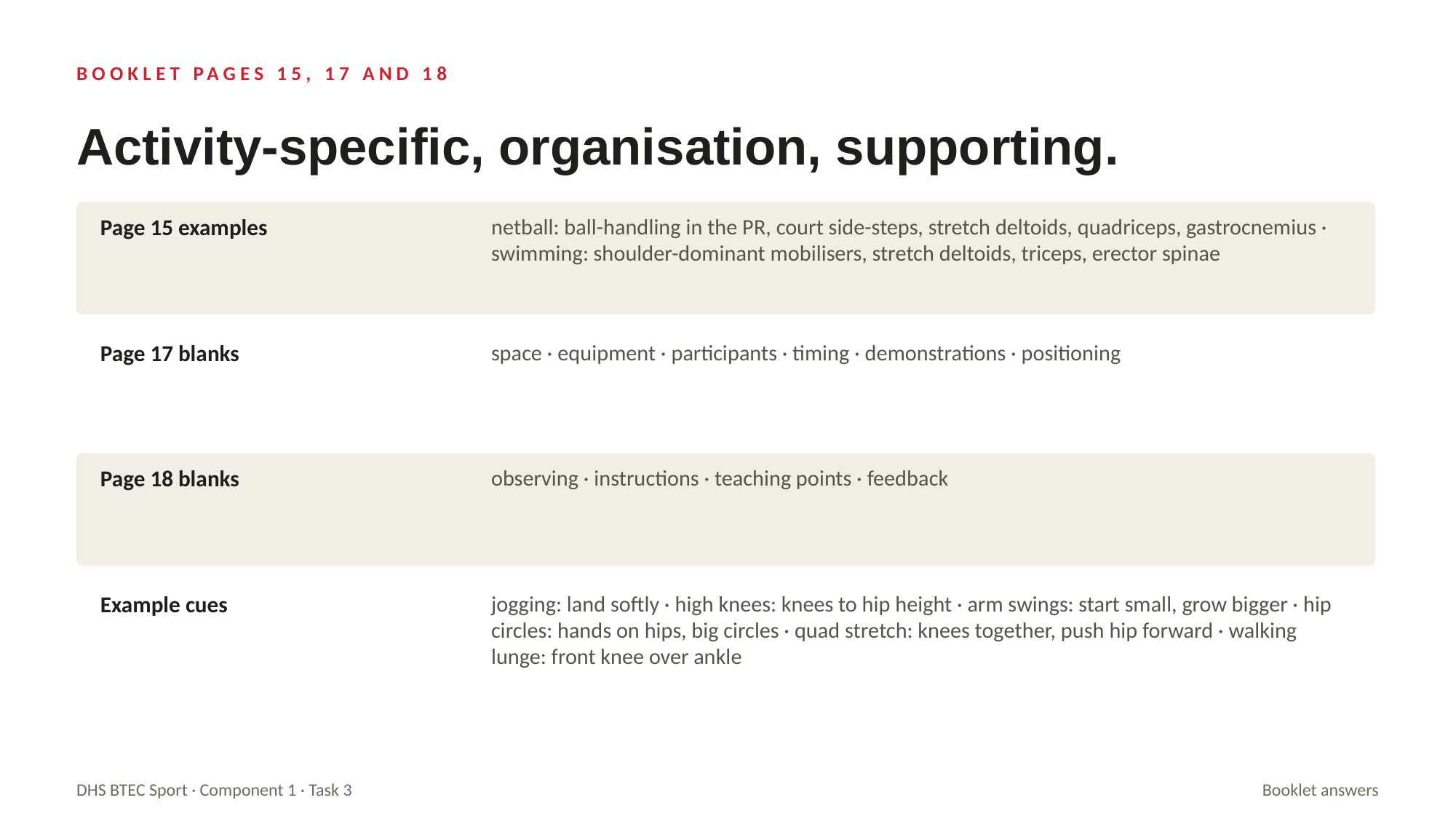

BOOKLET PAGES 15, 17 AND 18
Activity-specific, organisation, supporting.

Page 15 examples
netball: ball-handling in the PR, court side-steps, stretch deltoids, quadriceps, gastrocnemius · swimming: shoulder-dominant mobilisers, stretch deltoids, triceps, erector spinae

Page 17 blanks
space · equipment · participants · timing · demonstrations · positioning

Page 18 blanks
observing · instructions · teaching points · feedback

Example cues
jogging: land softly · high knees: knees to hip height · arm swings: start small, grow bigger · hip circles: hands on hips, big circles · quad stretch: knees together, push hip forward · walking lunge: front knee over ankle
DHS BTEC Sport · Component 1 · Task 3
Booklet answers